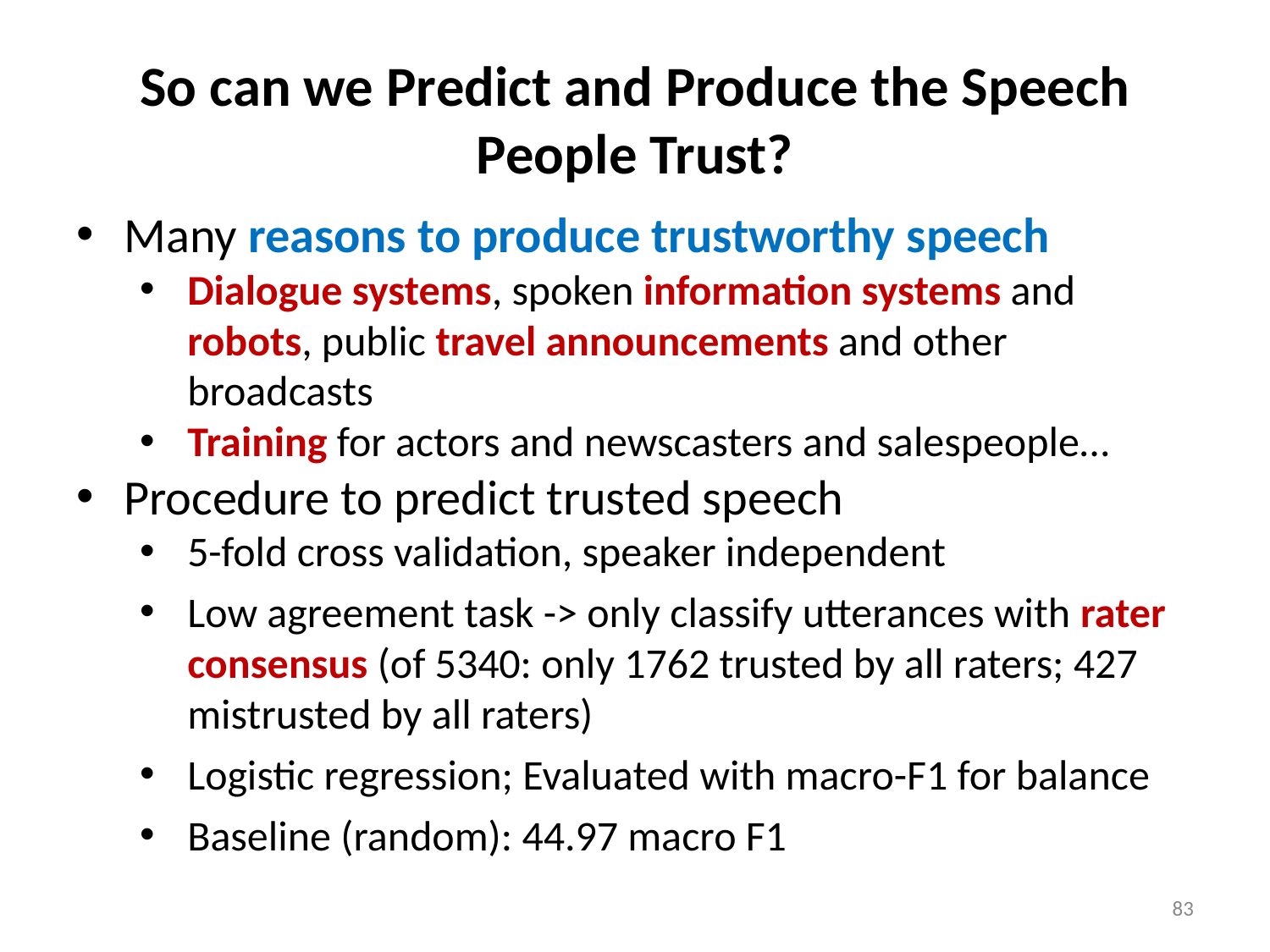

# So can we Predict and Produce the Speech People Trust?
Many reasons to produce trustworthy speech
Dialogue systems, spoken information systems and robots, public travel announcements and other broadcasts
Training for actors and newscasters and salespeople…
Procedure to predict trusted speech
5-fold cross validation, speaker independent
Low agreement task -> only classify utterances with rater consensus (of 5340: only 1762 trusted by all raters; 427 mistrusted by all raters)
Logistic regression; Evaluated with macro-F1 for balance
Baseline (random): 44.97 macro F1

83